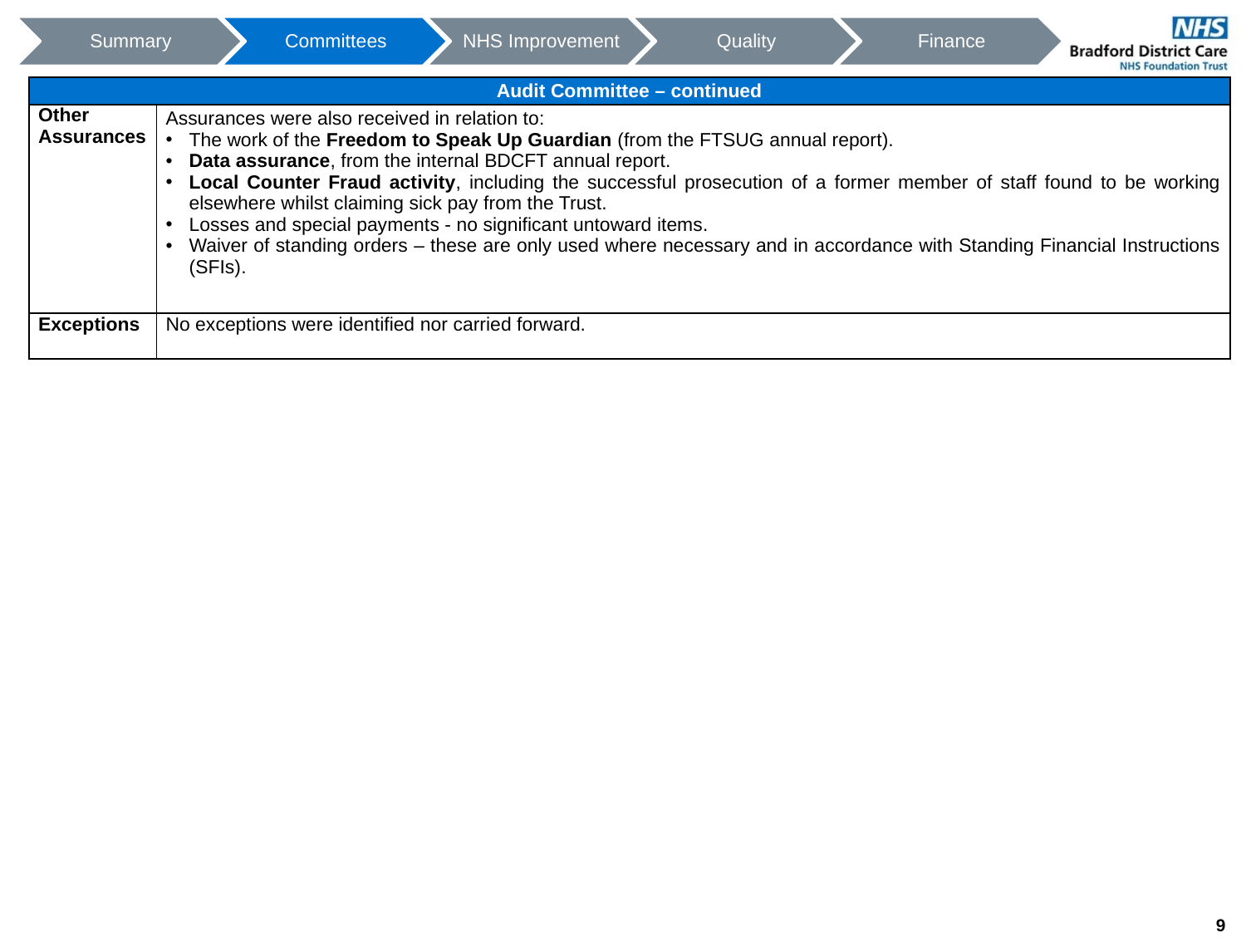

Summary
Committees
NHS Improvement
Quality
Finance
| Audit Committee – continued |  |
| --- | --- |
| Other Assurances | Assurances were also received in relation to:  The work of the Freedom to Speak Up Guardian (from the FTSUG annual report). Data assurance, from the internal BDCFT annual report. Local Counter Fraud activity, including the successful prosecution of a former member of staff found to be working elsewhere whilst claiming sick pay from the Trust. Losses and special payments - no significant untoward items. Waiver of standing orders – these are only used where necessary and in accordance with Standing Financial Instructions (SFIs). |
| Exceptions | No exceptions were identified nor carried forward. |
9